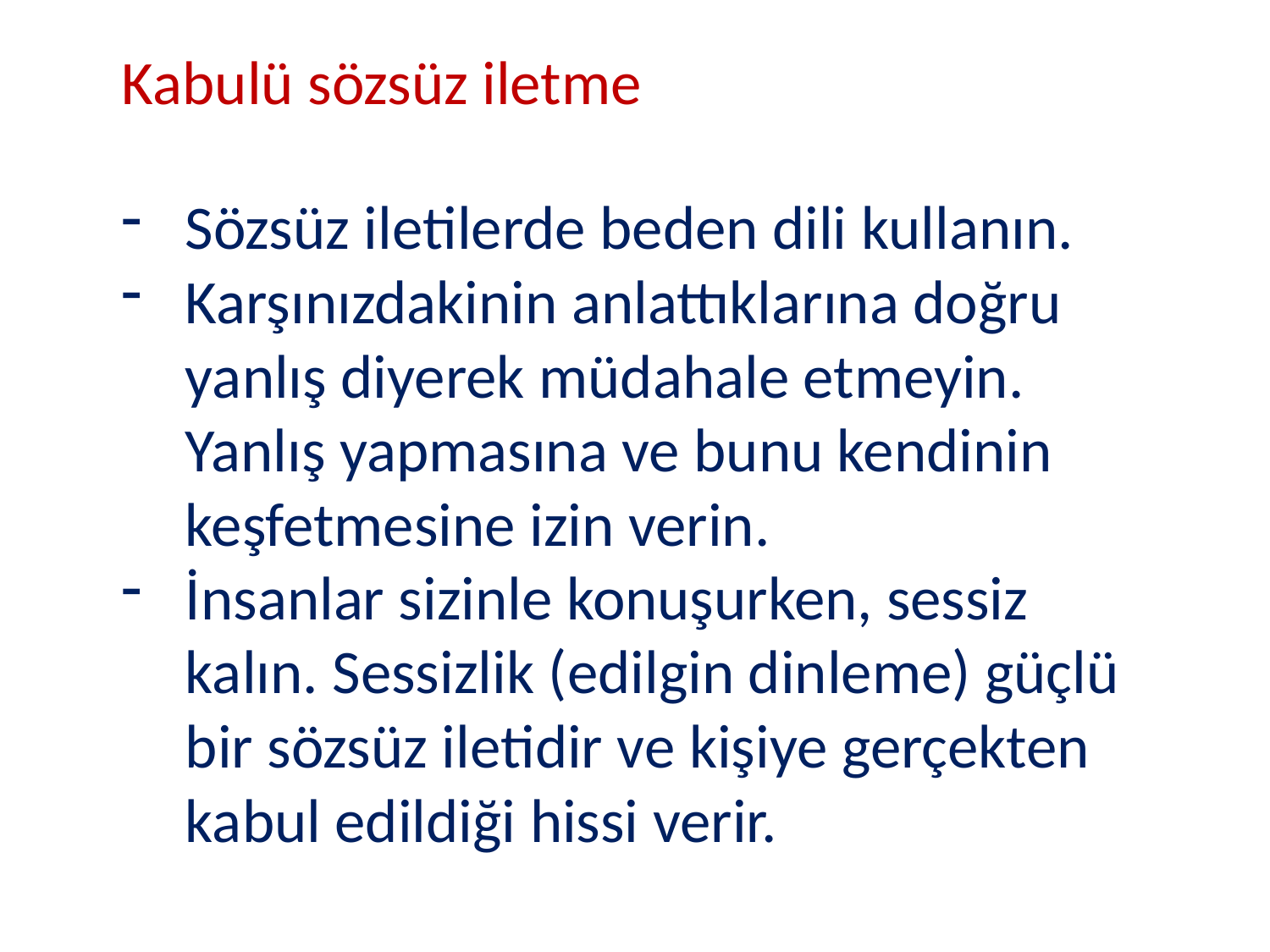

Kabulü sözsüz iletme
Sözsüz iletilerde beden dili kullanın.
Karşınızdakinin anlattıklarına doğru yanlış diyerek müdahale etmeyin. Yanlış yapmasına ve bunu kendinin keşfetmesine izin verin.
İnsanlar sizinle konuşurken, sessiz kalın. Sessizlik (edilgin dinleme) güçlü bir sözsüz iletidir ve kişiye gerçekten kabul edildiği hissi verir.